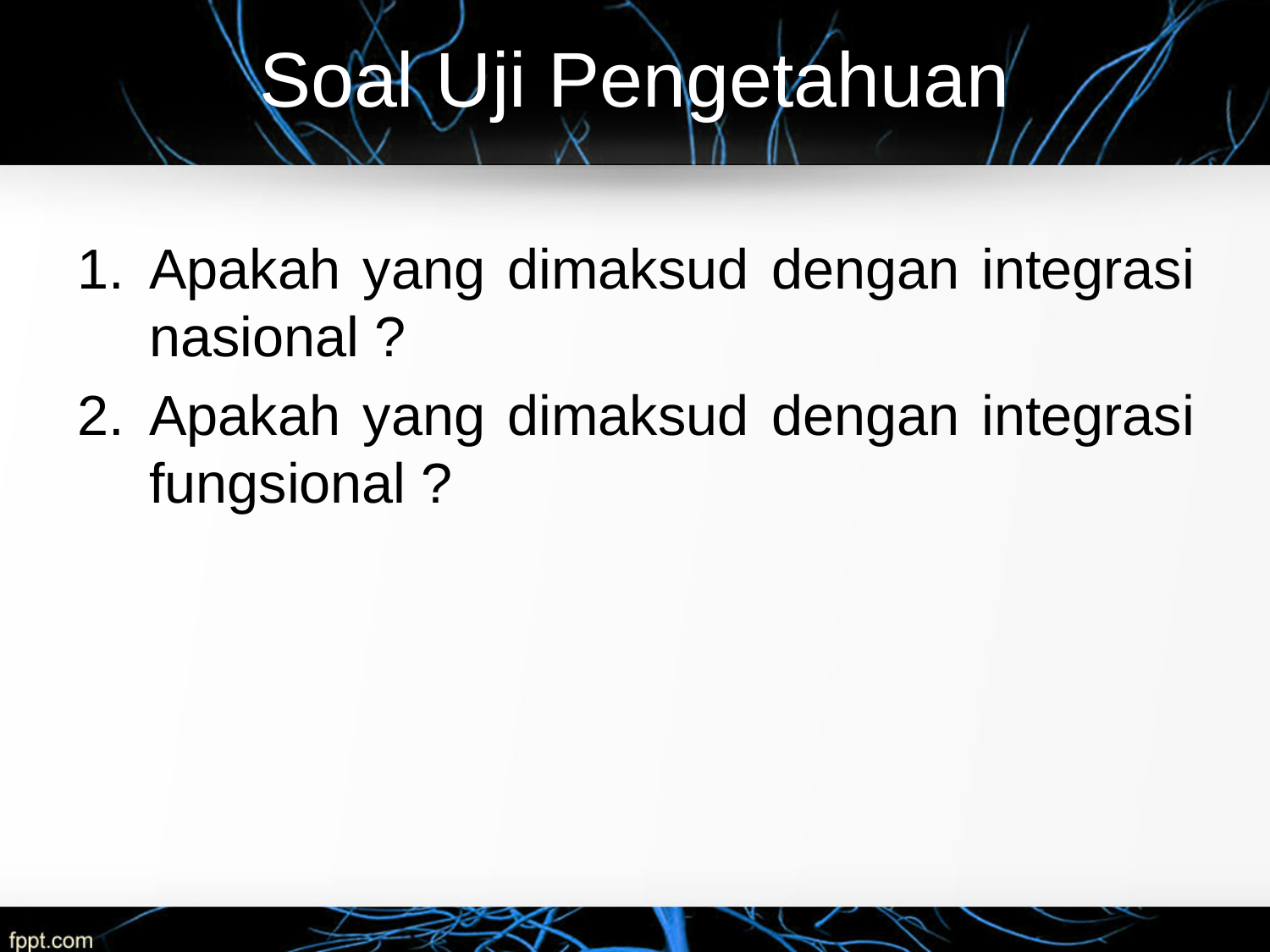

# Soal Uji Pengetahuan
Apakah yang dimaksud dengan integrasi nasional ?
Apakah yang dimaksud dengan integrasi fungsional ?